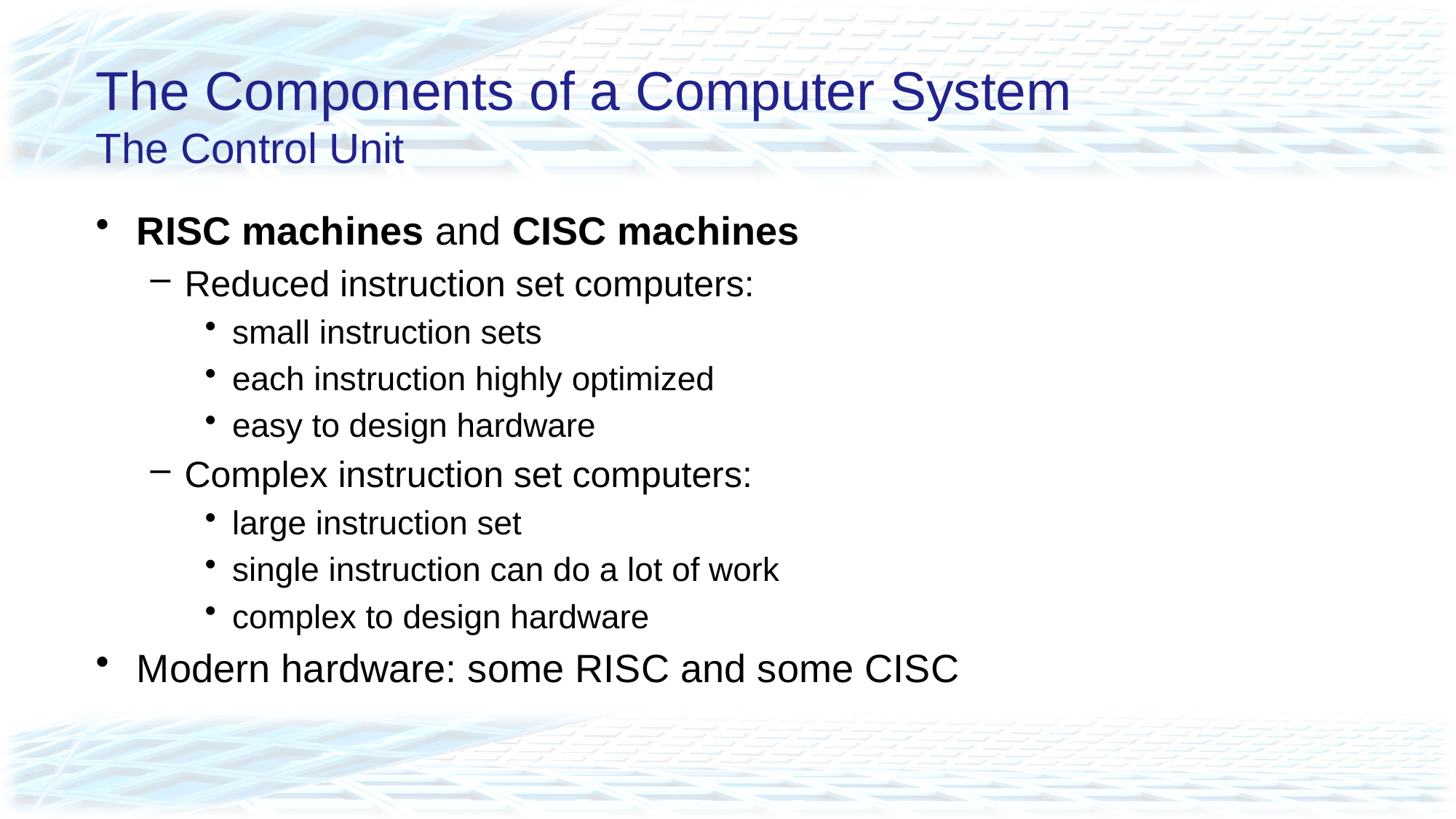

# The Components of a Computer System The Control Unit
RISC machines and CISC machines
Reduced instruction set computers:
small instruction sets
each instruction highly optimized
easy to design hardware
Complex instruction set computers:
large instruction set
single instruction can do a lot of work
complex to design hardware
Modern hardware: some RISC and some CISC